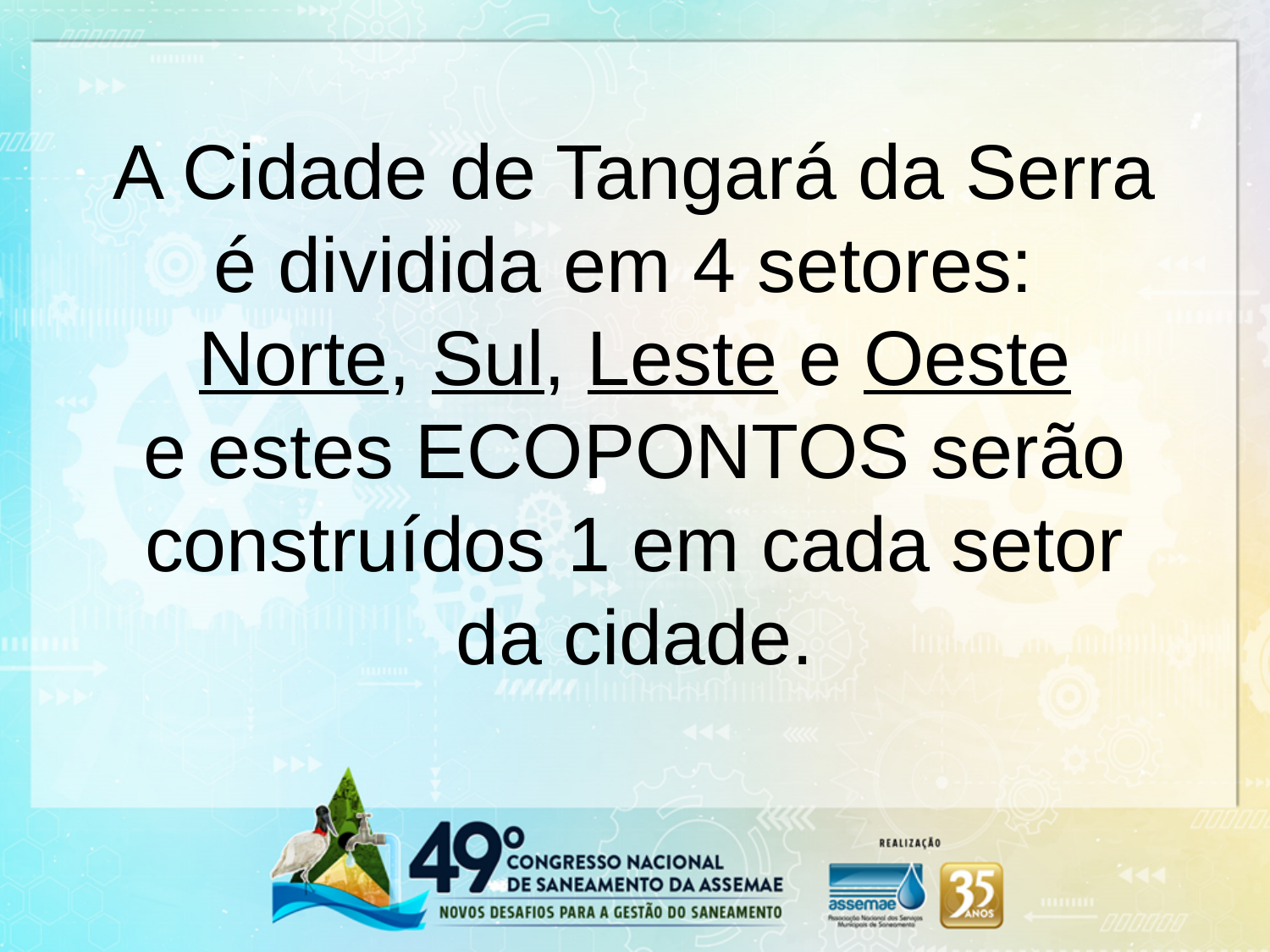

# A Cidade de Tangará da Serra é dividida em 4 setores: Norte, Sul, Leste e Oeste e estes ECOPONTOS serão construídos 1 em cada setor da cidade.